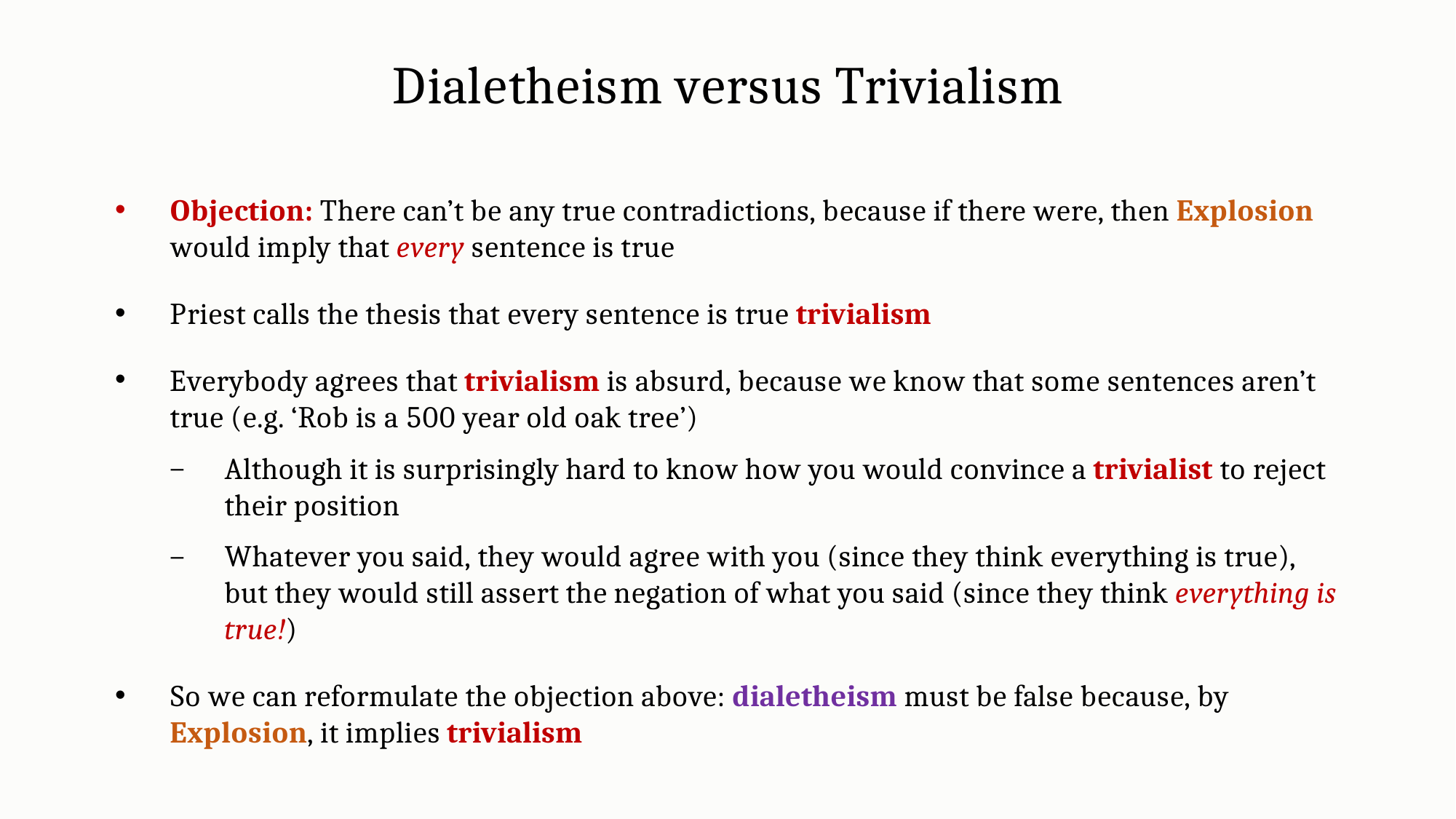

Dialetheism versus Trivialism
Objection: There can’t be any true contradictions, because if there were, then Explosion would imply that every sentence is true
Priest calls the thesis that every sentence is true trivialism
Everybody agrees that trivialism is absurd, because we know that some sentences aren’t true (e.g. ‘Rob is a 500 year old oak tree’)
Although it is surprisingly hard to know how you would convince a trivialist to reject their position
Whatever you said, they would agree with you (since they think everything is true), but they would still assert the negation of what you said (since they think everything is true!)
So we can reformulate the objection above: dialetheism must be false because, by Explosion, it implies trivialism